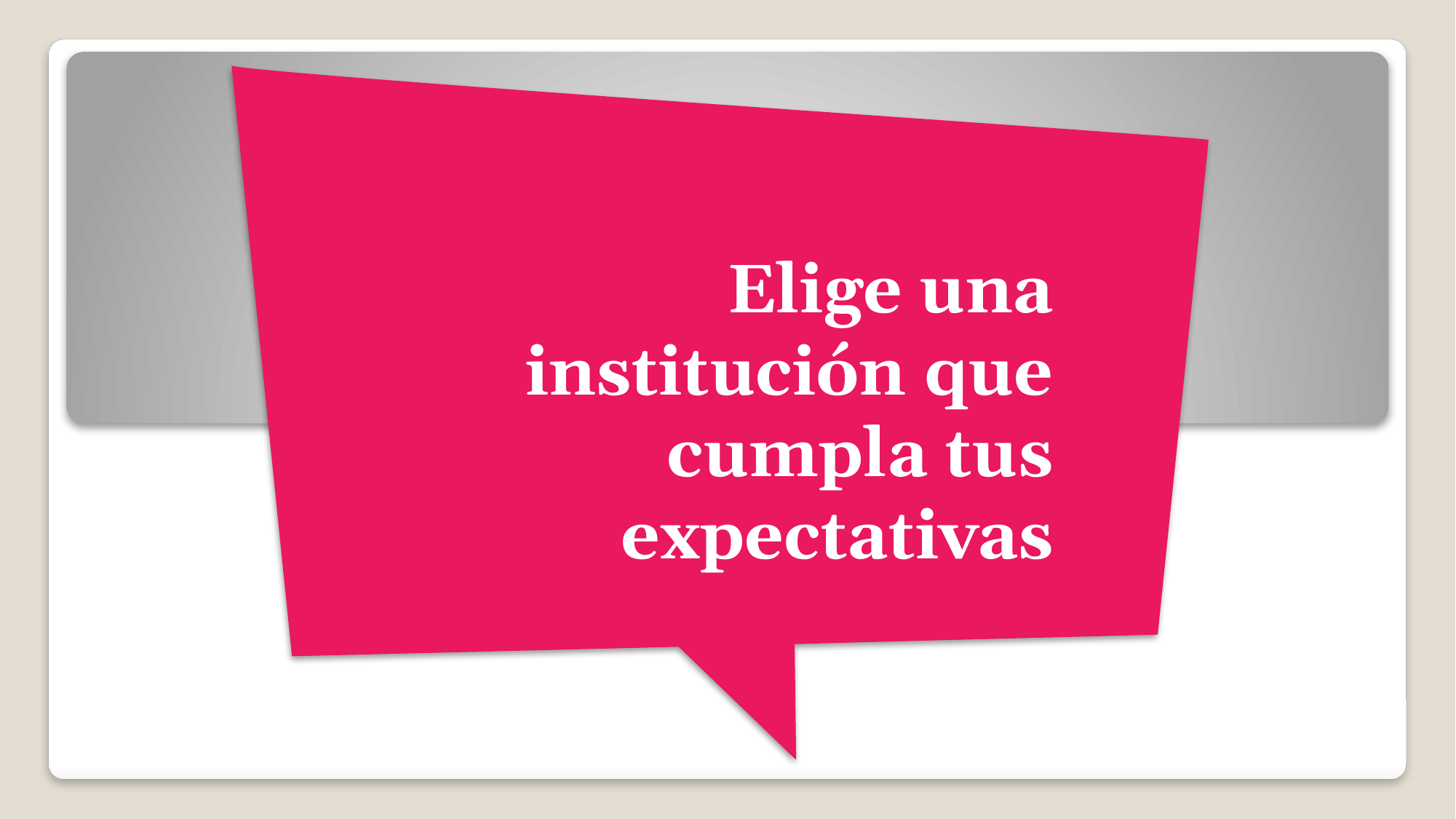

# Elige una institución que cumpla tus expectativas